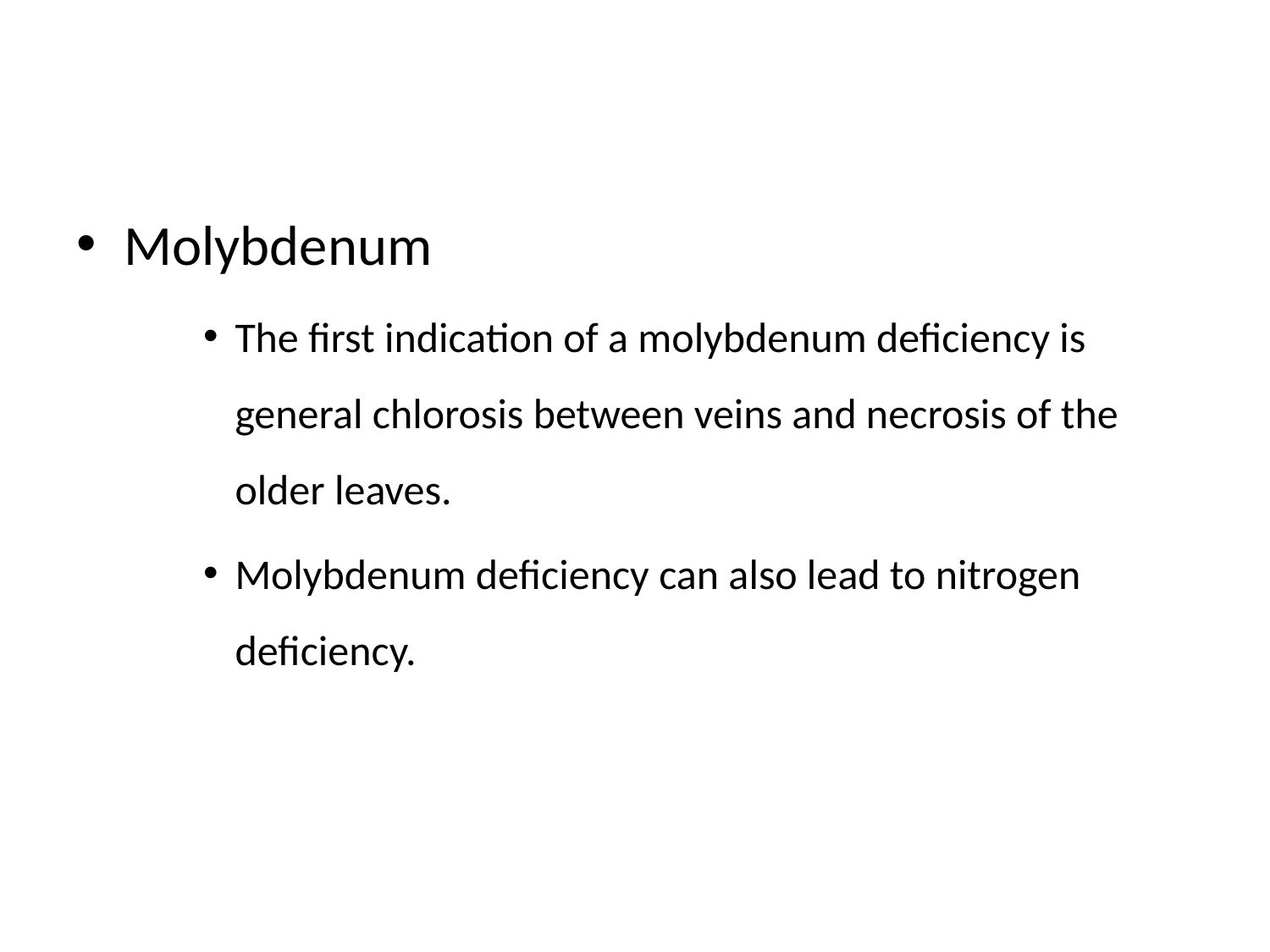

Molybdenum
The first indication of a molybdenum deficiency is general chlorosis between veins and necrosis of the older leaves.
Molybdenum deficiency can also lead to nitrogen deficiency.